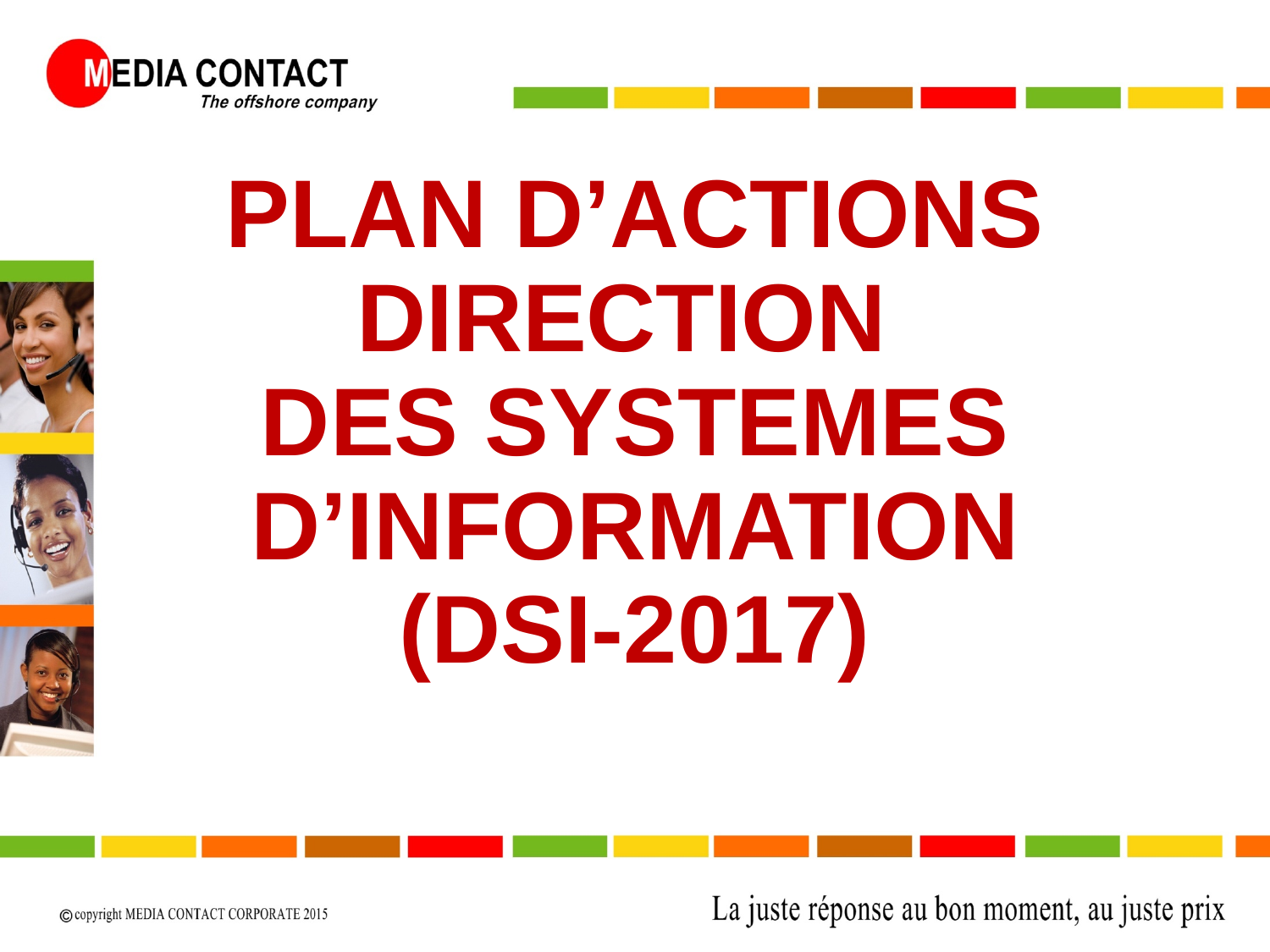

# PLAN D’ACTIONS DIRECTION DES SYSTEMES D’INFORMATION (DSI-2017)